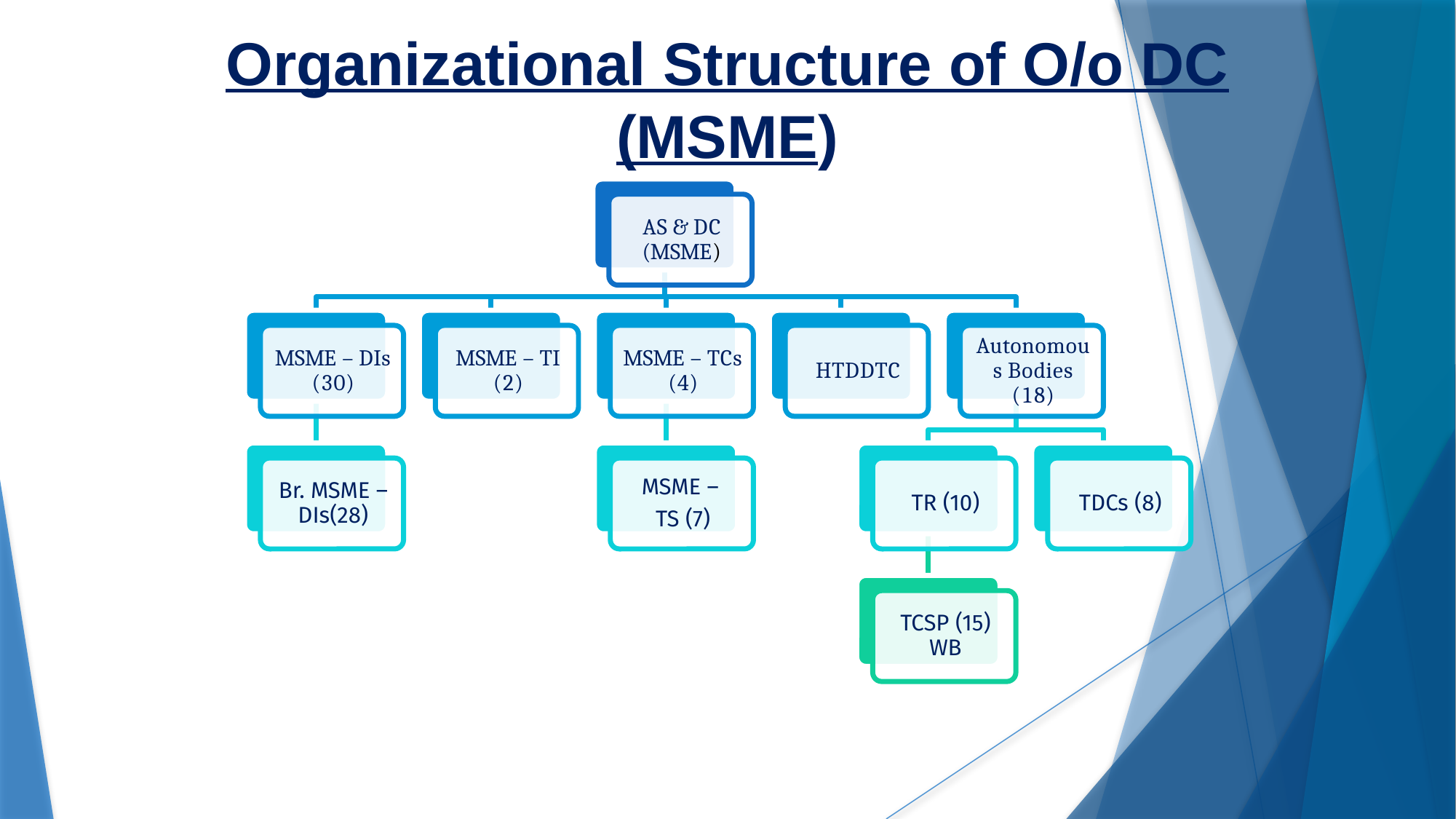

# Organizational Structure of O/o DC (MSME)
AS & DC (MSME)
MSME – DIs (30)
Br. MSME – DIs(28)
MSME – TI (2)
MSME – TCs (4)
MSME –
TS (7)
HTDDTC
Autonomous Bodies (18)
TR (10)
TCSP (15) WB
TDCs (8)